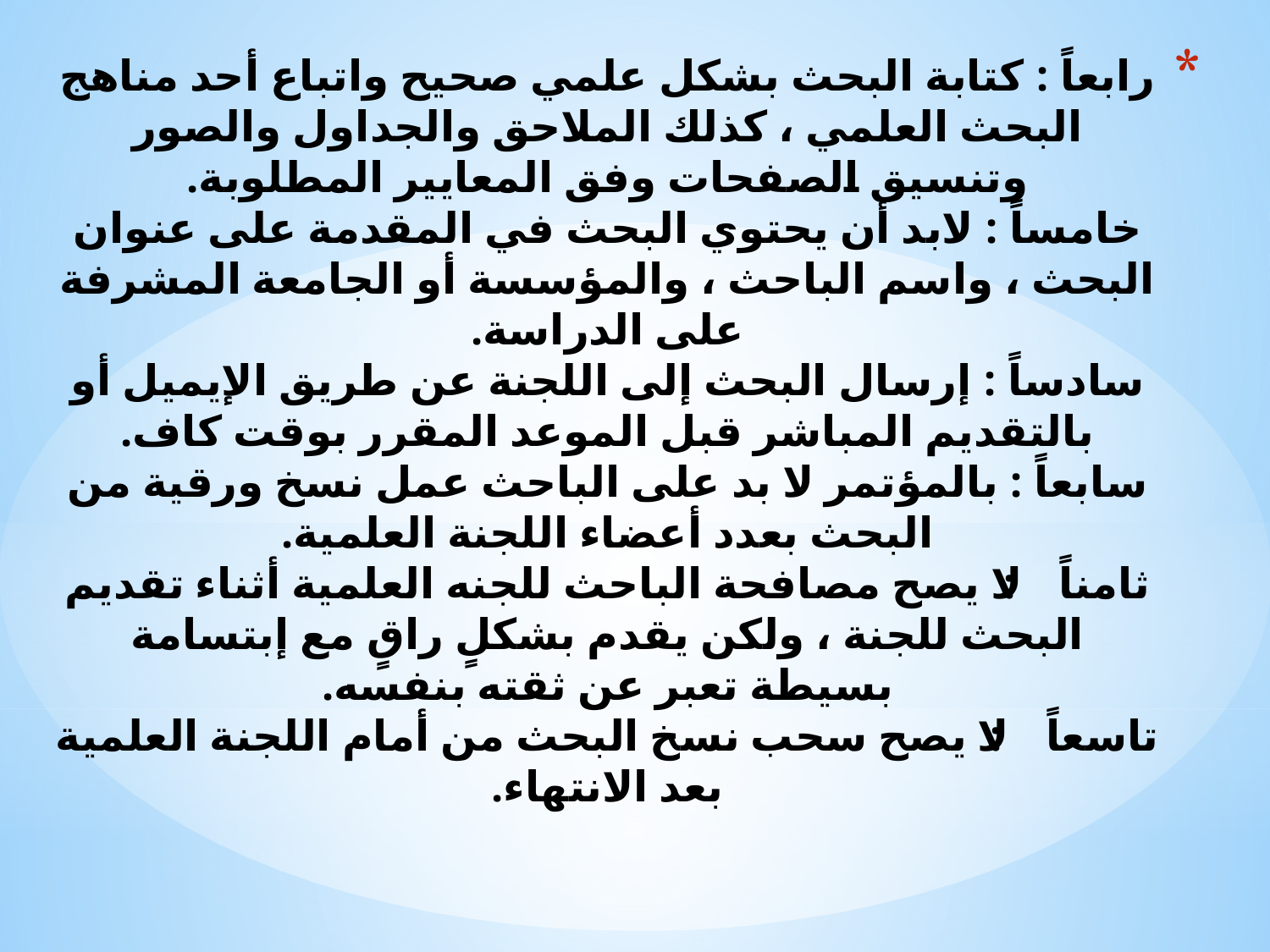

# رابعاً : كتابة البحث بشكل علمي صحيح واتباع أحد مناهج البحث العلمي ، كذلك الملاحق والجداول والصور وتنسيق الصفحات وفق المعايير المطلوبة. خامساً : لابد أن يحتوي البحث في المقدمة على عنوان البحث ، واسم الباحث ، والمؤسسة أو الجامعة المشرفة على الدراسة. سادساً : إرسال البحث إلى اللجنة عن طريق الإيميل أو بالتقديم المباشر قبل الموعد المقرر بوقت كاف. سابعاً : بالمؤتمر لا بد على الباحث عمل نسخ ورقية من البحث بعدد أعضاء اللجنة العلمية. ثامناً : لا يصح مصافحة الباحث للجنه العلمية أثناء تقديم البحث للجنة ، ولكن يقدم بشكلٍ راقٍ مع إبتسامة بسيطة تعبر عن ثقته بنفسه. تاسعاً : لا يصح سحب نسخ البحث من أمام اللجنة العلمية بعد الانتهاء.